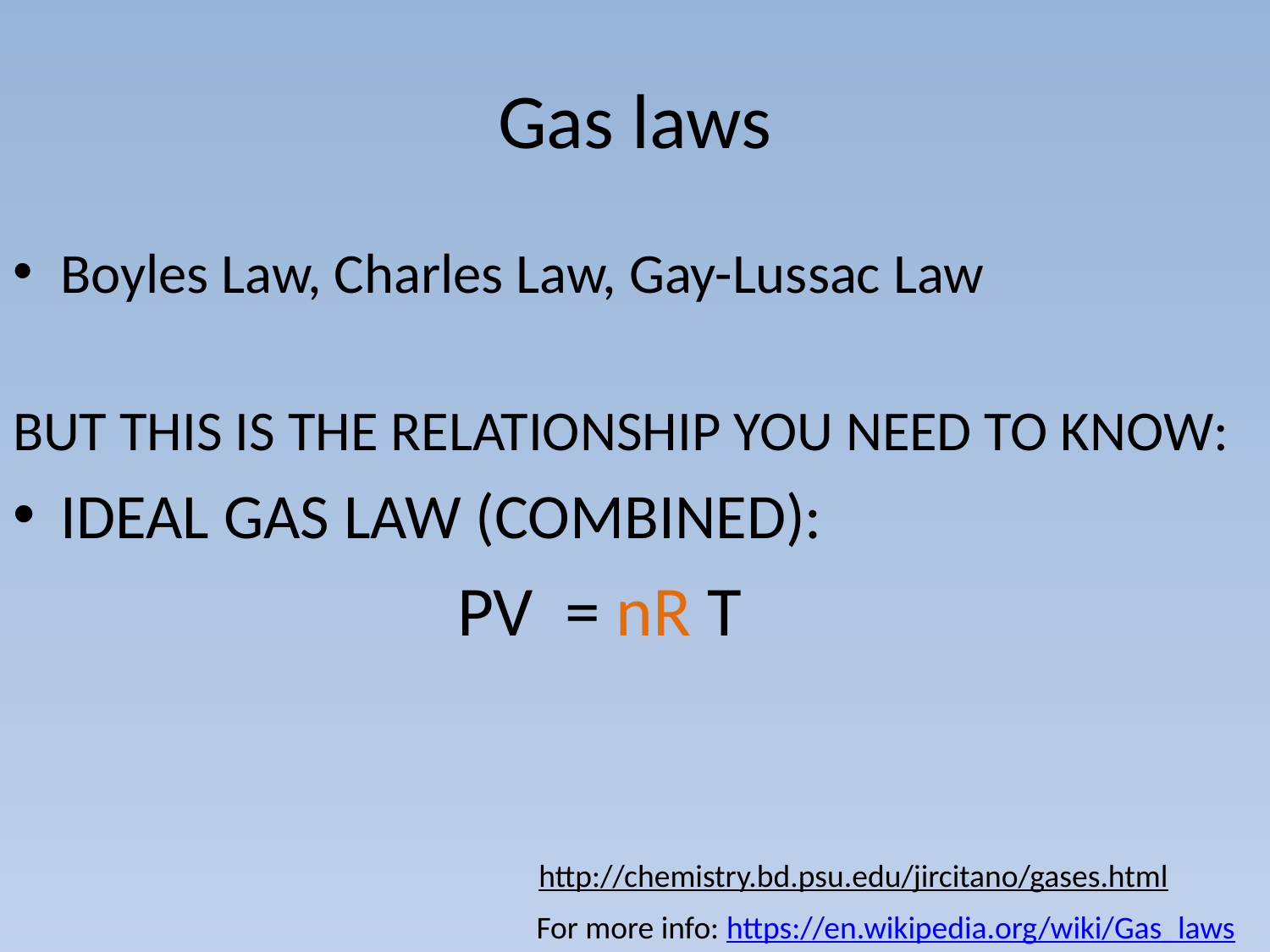

# Gas laws
Boyles Law, Charles Law, Gay-Lussac Law

BUT THIS IS THE RELATIONSHIP YOU NEED TO KNOW:
IDEAL GAS LAW (COMBINED):
  			PV  = nR T
http://chemistry.bd.psu.edu/jircitano/gases.html

For more info: https://en.wikipedia.org/wiki/Gas_laws